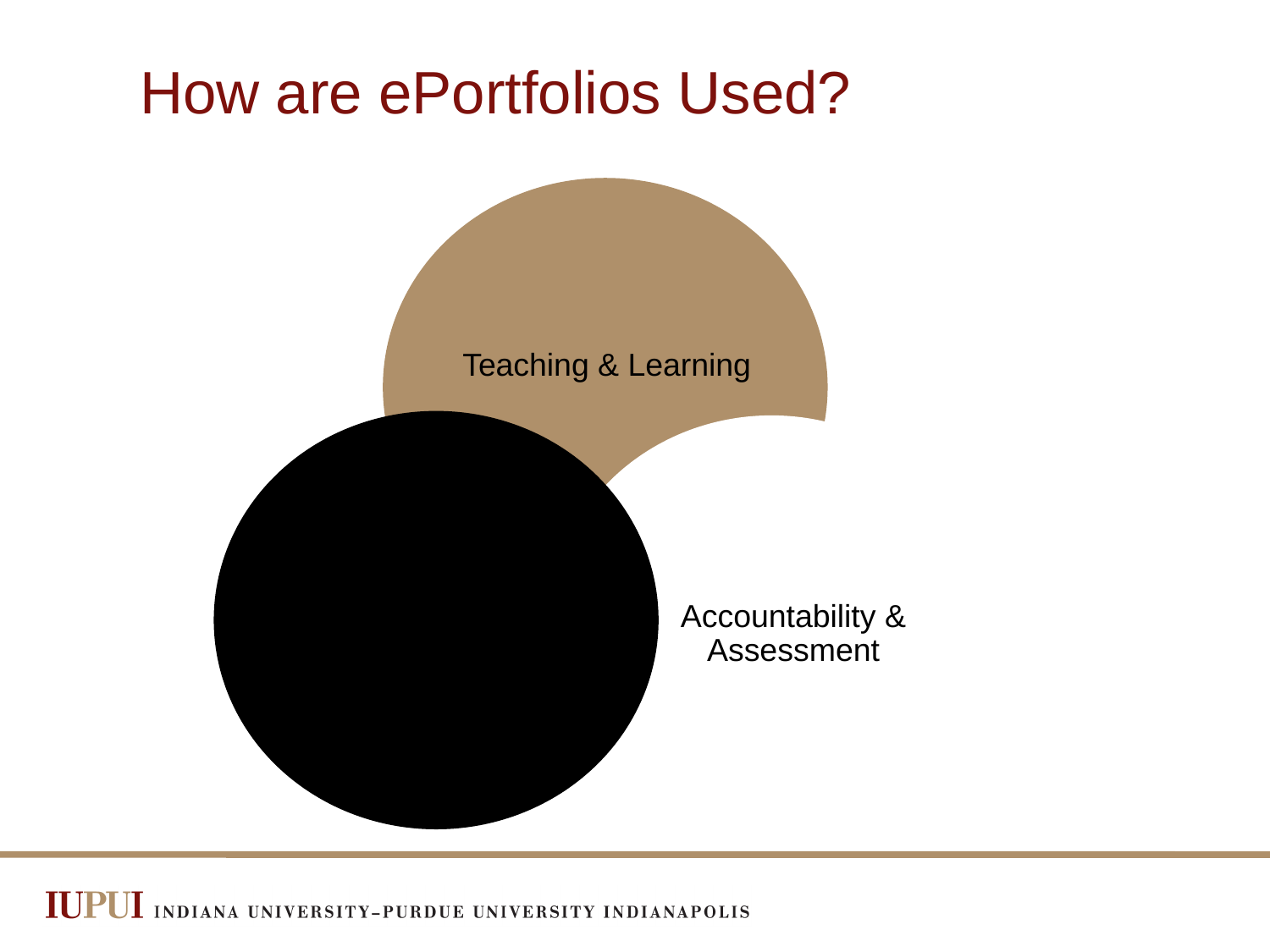

How are ePortfolios Used?

Teaching & Learning

Self-Representation & Identity Development

Accountability & Assessment